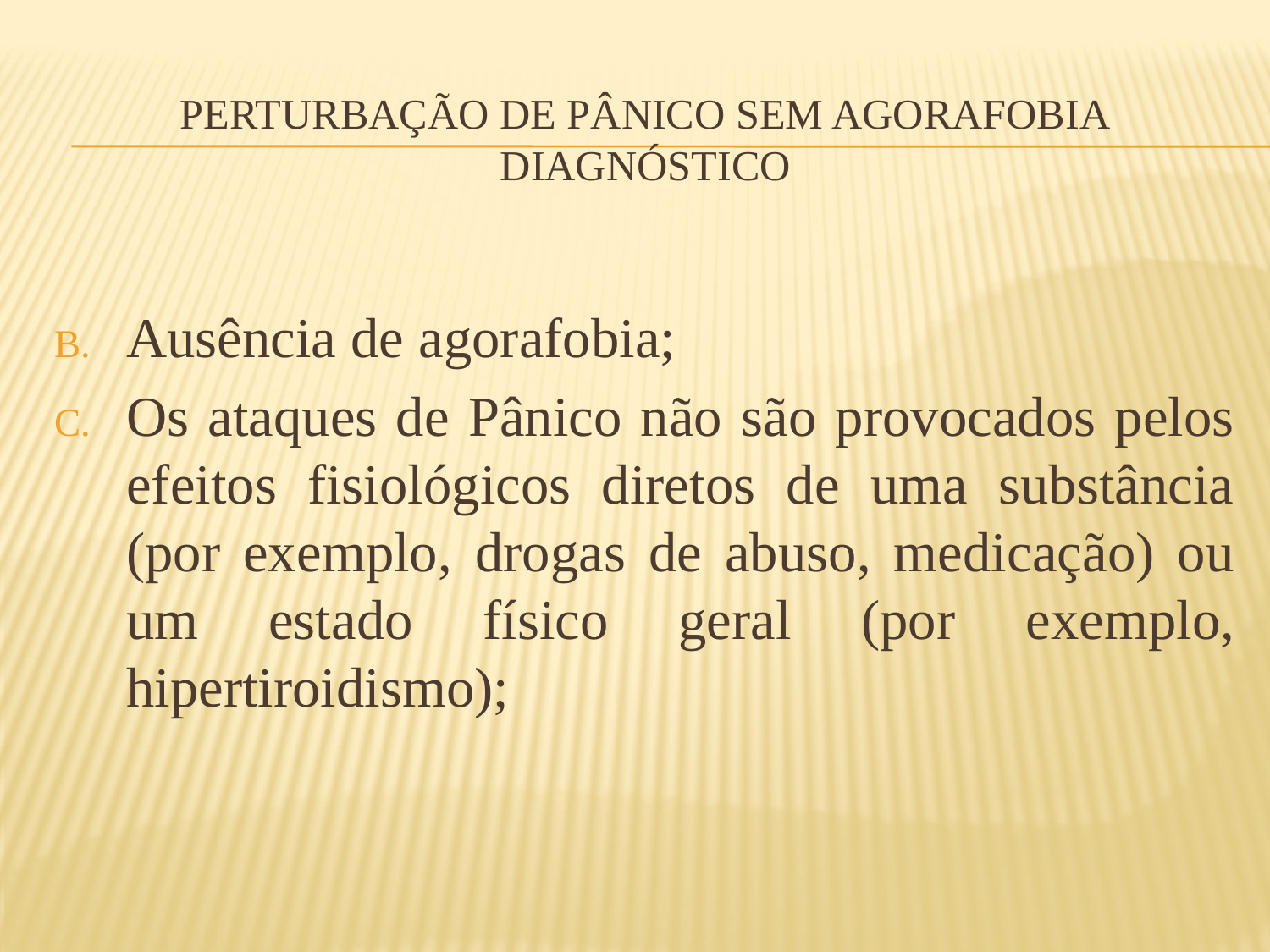

# Perturbação de pânico sem agorafobia diagnóstico

Ausência de agorafobia;
Os ataques de Pânico não são provocados pelos efeitos fisiológicos diretos de uma substância (por exemplo, drogas de abuso, medicação) ou um estado físico geral (por exemplo, hipertiroidismo);